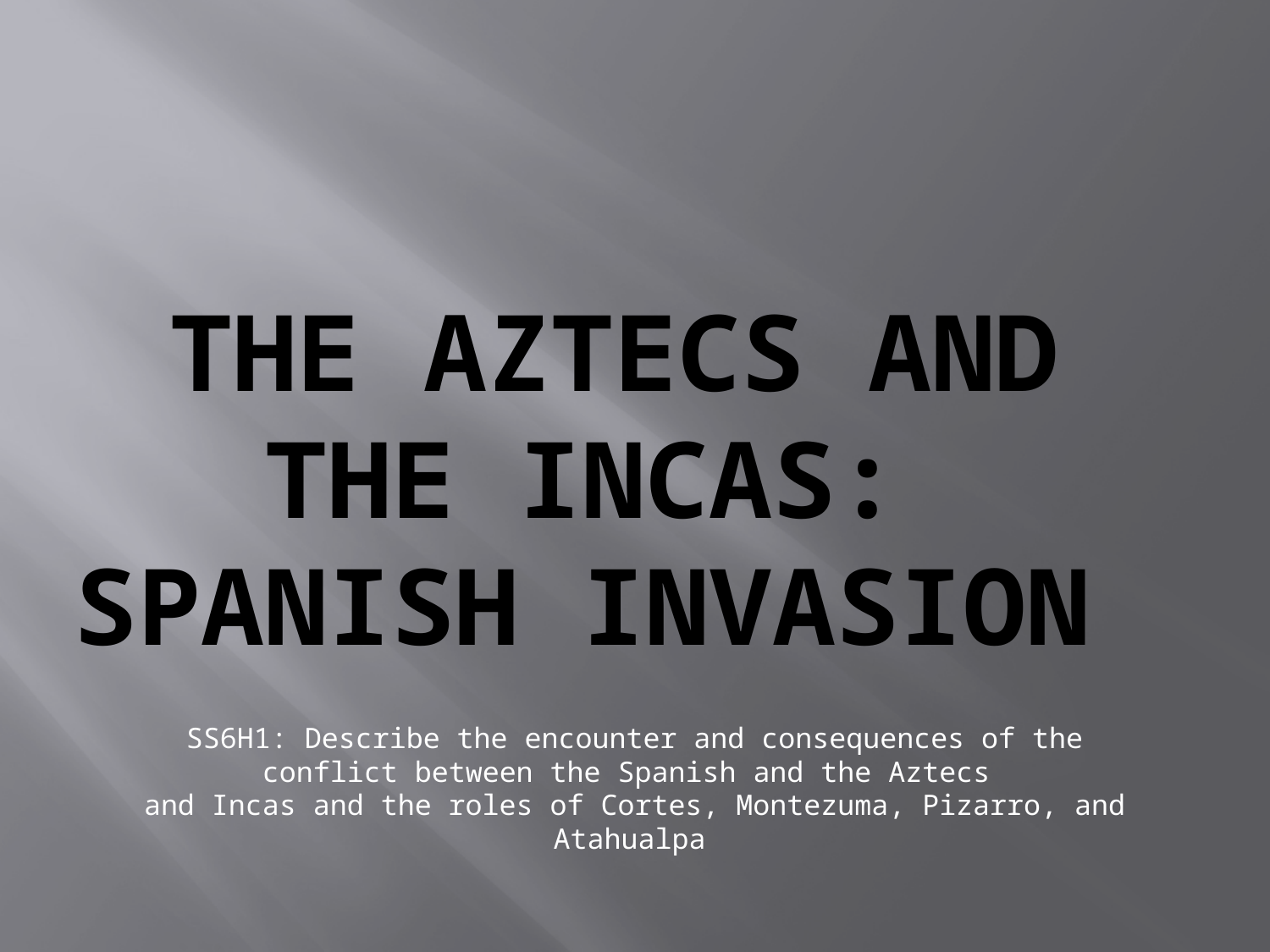

# The Aztecs and the Incas: Spanish Invasion
SS6H1: Describe the encounter and consequences of the conflict between the Spanish and the Aztecs
and Incas and the roles of Cortes, Montezuma, Pizarro, and Atahualpa